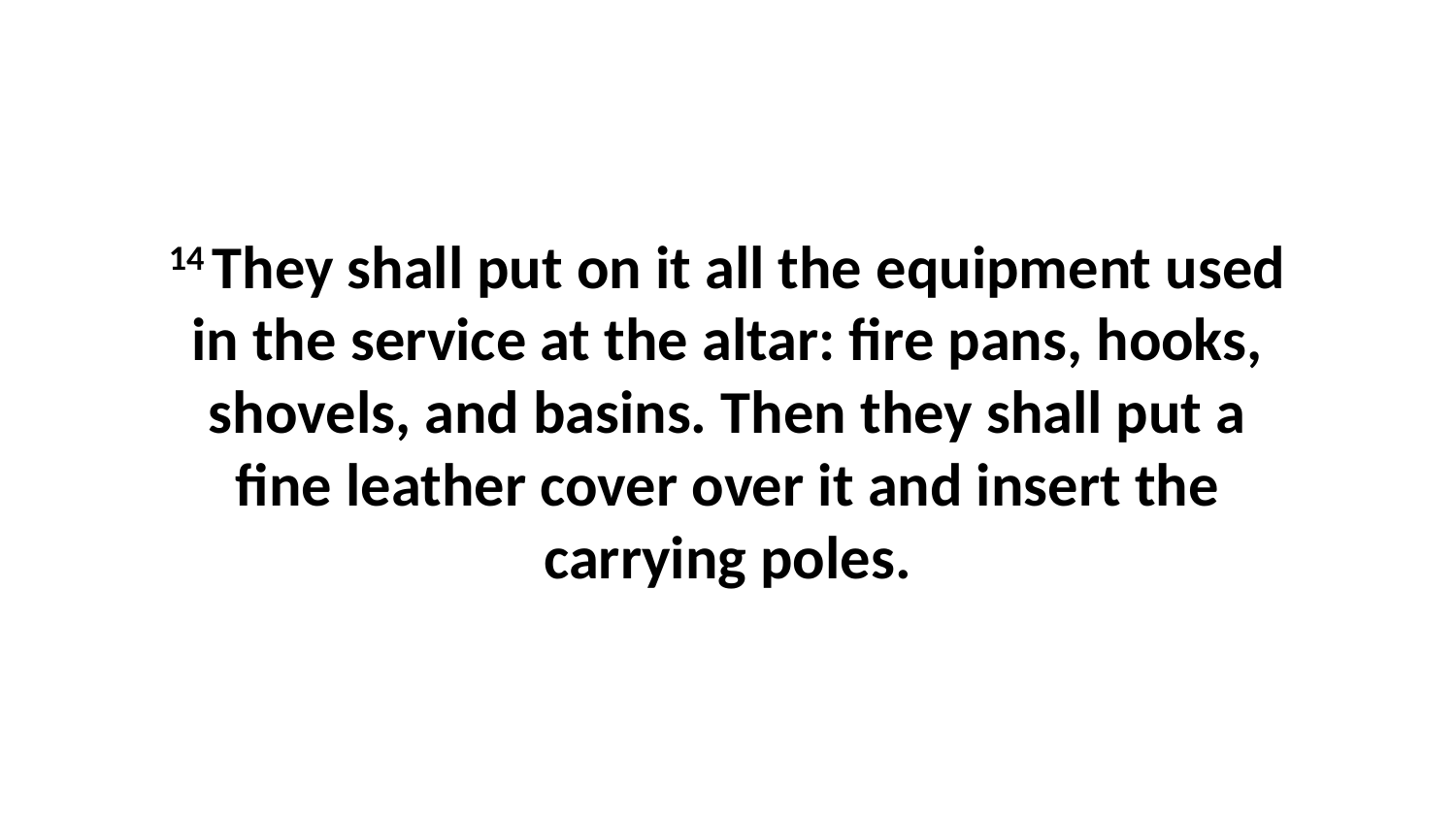

14 They shall put on it all the equipment used in the service at the altar: fire pans, hooks, shovels, and basins. Then they shall put a fine leather cover over it and insert the carrying poles.